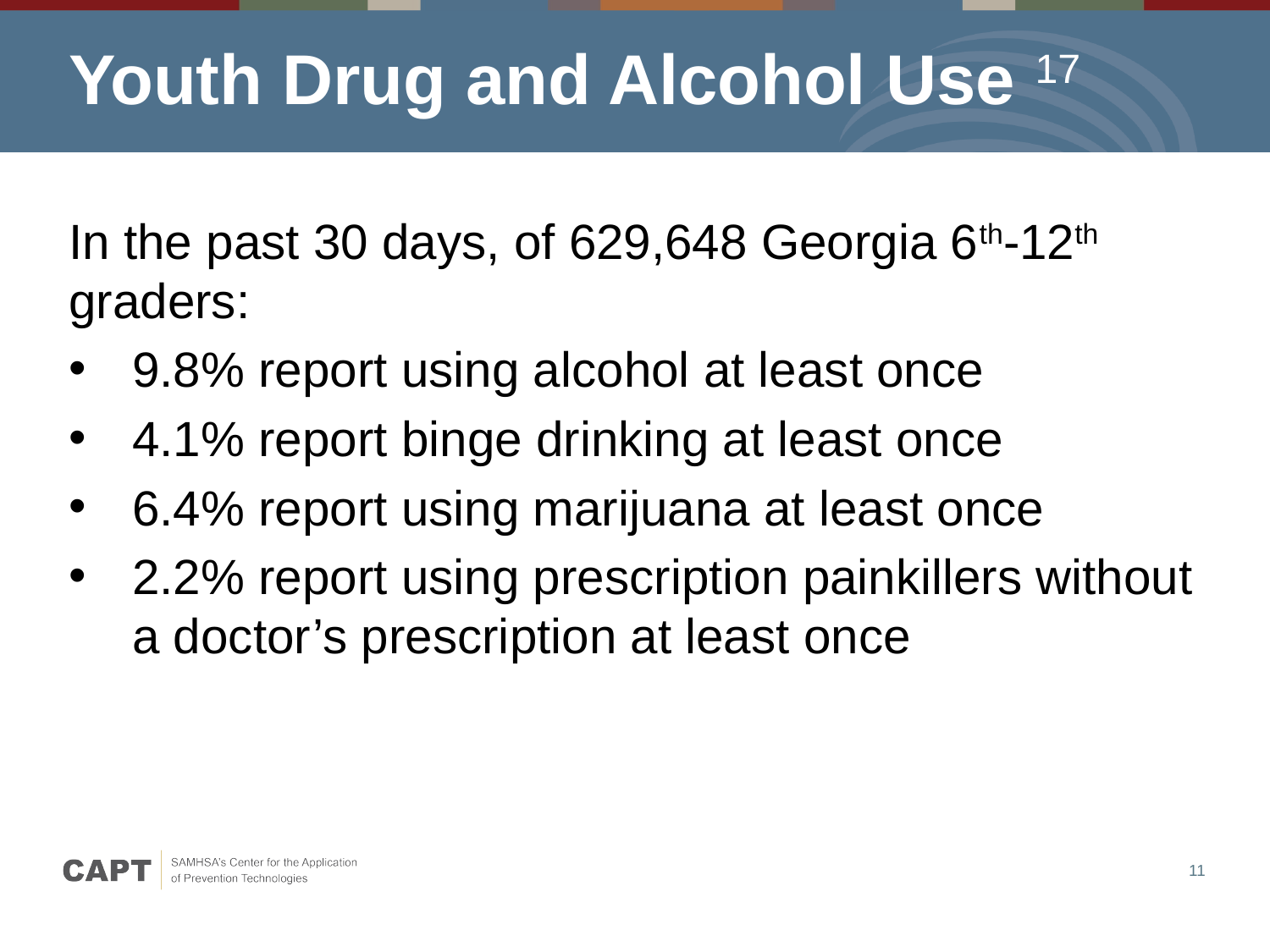

# Youth Drug and Alcohol Use 17
In the past 30 days, of 629,648 Georgia 6th-12th graders:
9.8% report using alcohol at least once
4.1% report binge drinking at least once
6.4% report using marijuana at least once
2.2% report using prescription painkillers without a doctor’s prescription at least once